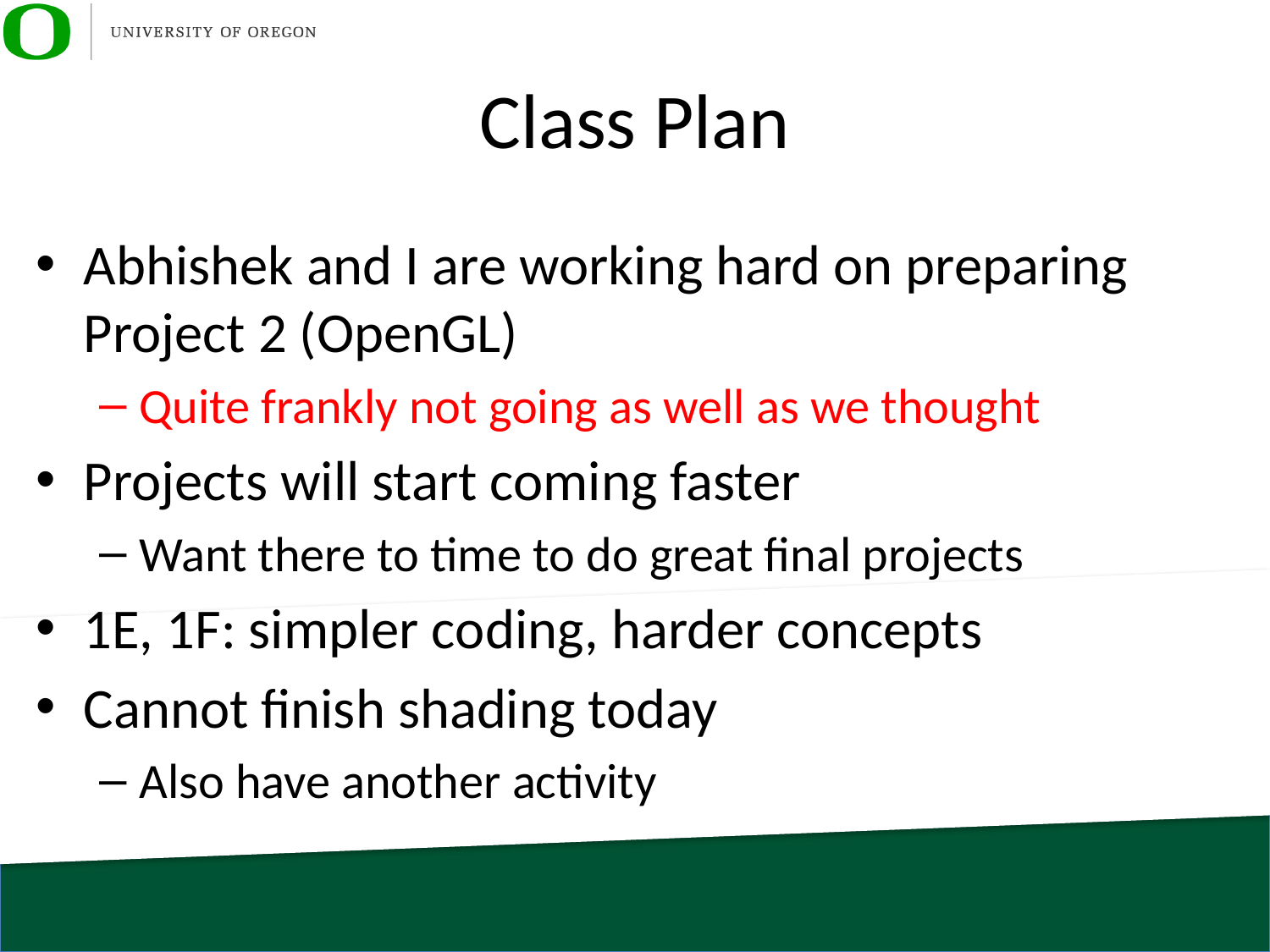

# Class Plan
Abhishek and I are working hard on preparing Project 2 (OpenGL)
Quite frankly not going as well as we thought
Projects will start coming faster
Want there to time to do great final projects
1E, 1F: simpler coding, harder concepts
Cannot finish shading today
Also have another activity